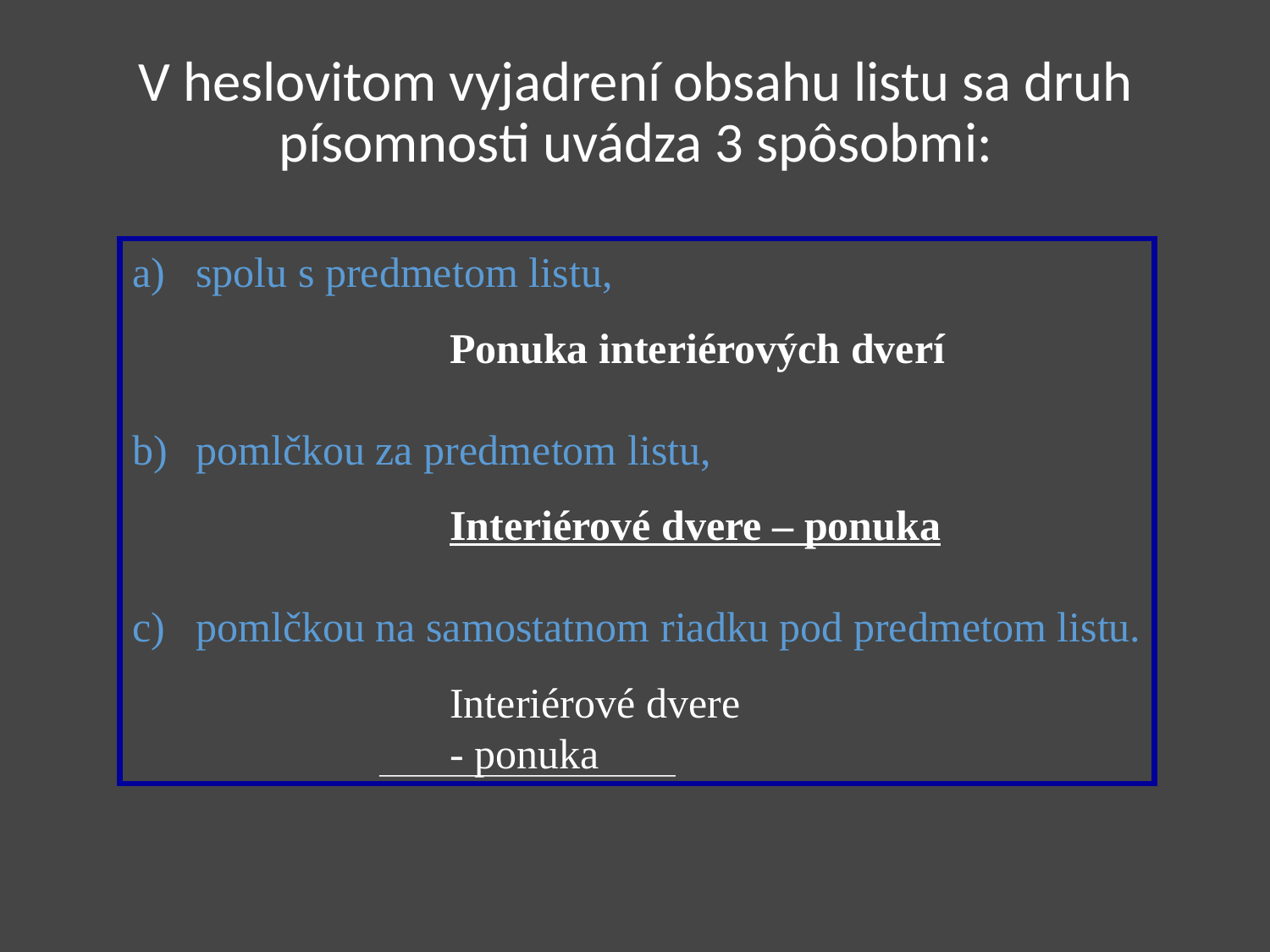

# V heslovitom vyjadrení obsahu listu sa druh písomnosti uvádza 3 spôsobmi:
spolu s predmetom listu,

			Ponuka interiérových dverí

pomlčkou za predmetom listu,

			Interiérové dvere – ponuka

pomlčkou na samostatnom riadku pod predmetom listu.

			Interiérové dvere
			- ponuka